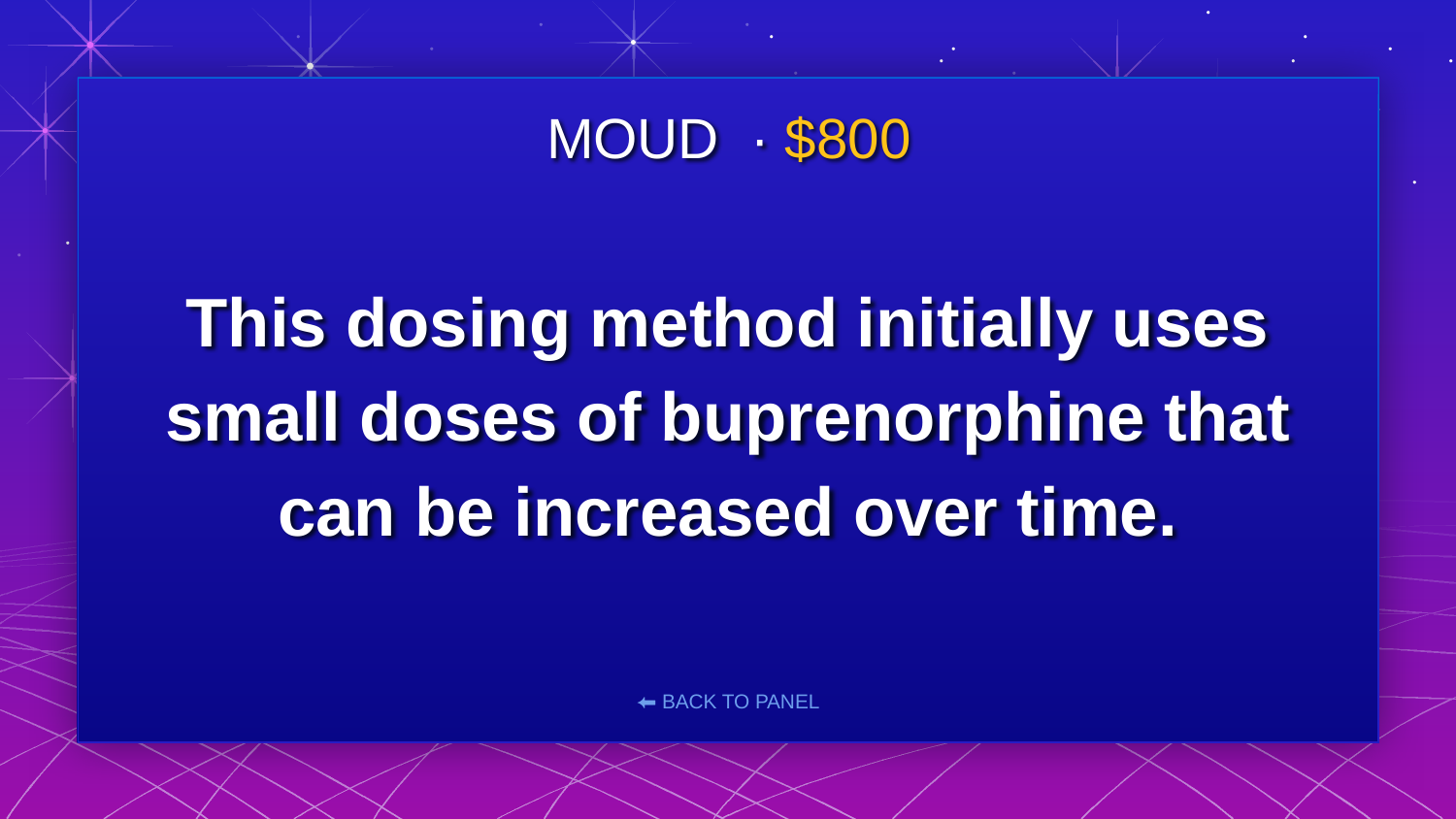

MOUD  · $800
# This dosing method initially uses small doses of buprenorphine that can be increased over time.